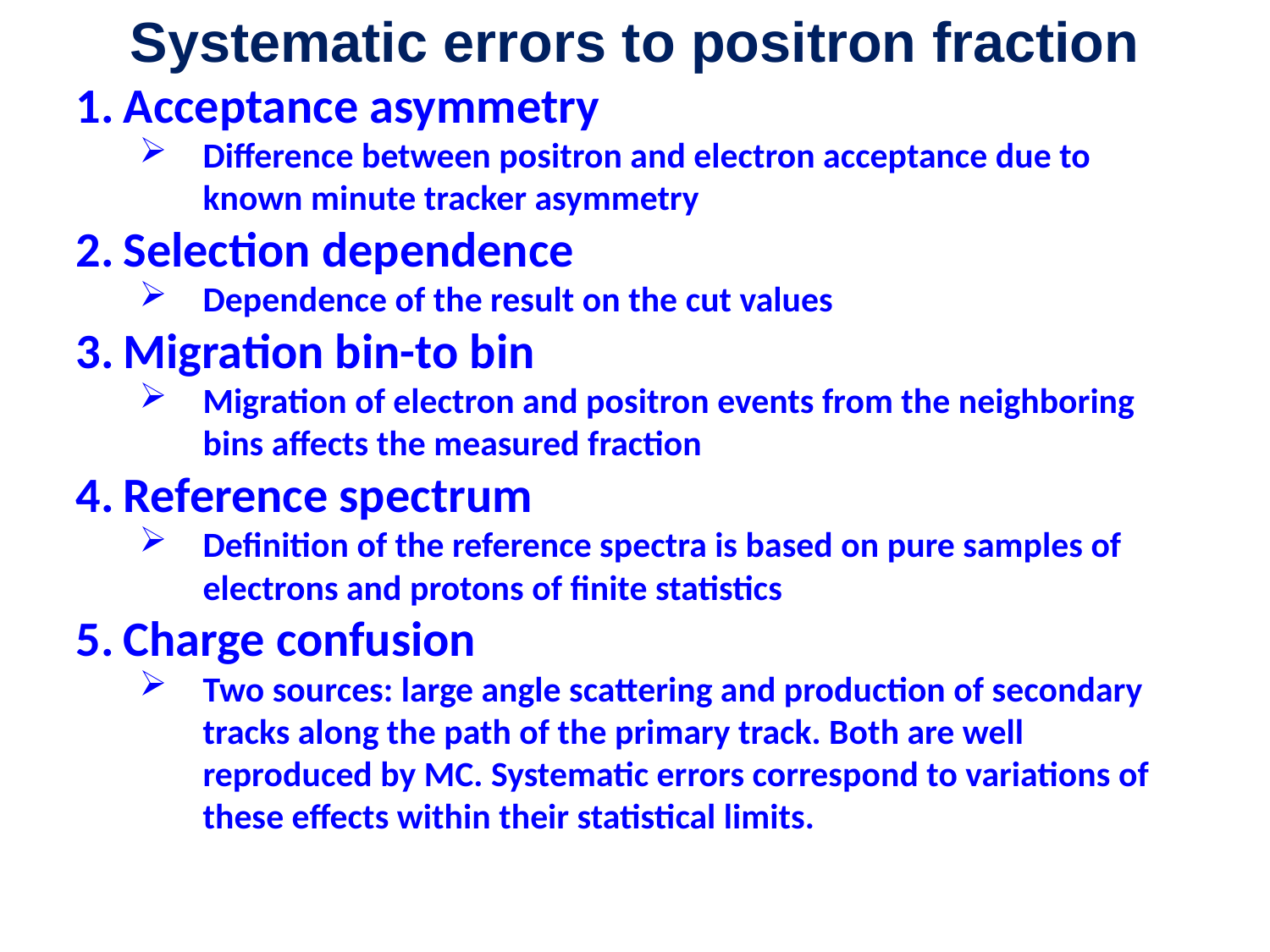

Systematic errors to positron fraction
Acceptance asymmetry
Difference between positron and electron acceptance due to known minute tracker asymmetry
Selection dependence
Dependence of the result on the cut values
Migration bin-to bin
Migration of electron and positron events from the neighboring bins affects the measured fraction
Reference spectrum
Definition of the reference spectra is based on pure samples of electrons and protons of finite statistics
Charge confusion
Two sources: large angle scattering and production of secondary tracks along the path of the primary track. Both are well reproduced by MC. Systematic errors correspond to variations of these effects within their statistical limits.